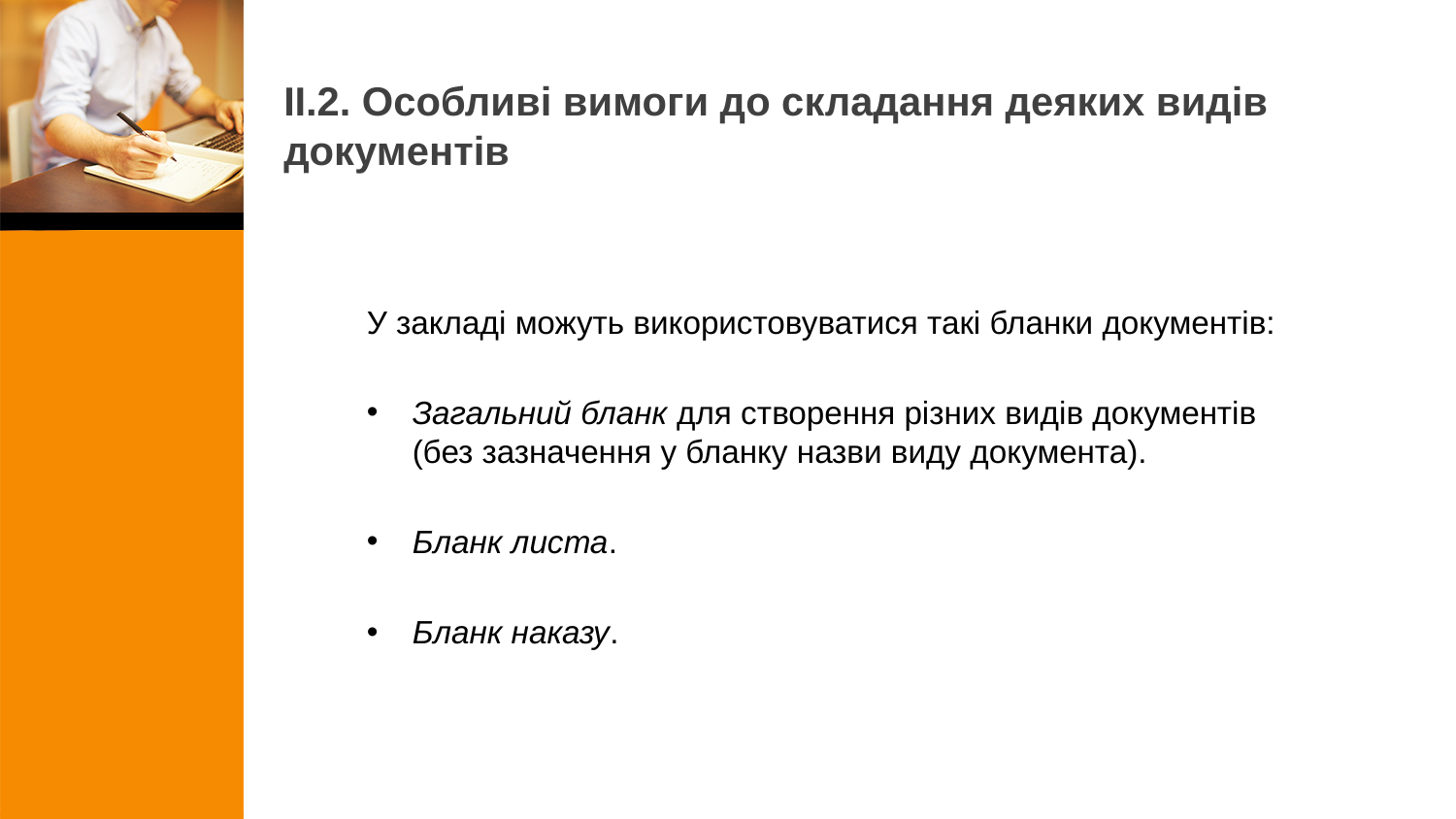

# ІІ.2. Особливі вимоги до складання деяких видів документів
У закладі можуть використовуватися такі бланки документів:

Загальний бланк для створення різних видів документів (без зазначення у бланку назви виду документа).

Бланк листа.

Бланк наказу.